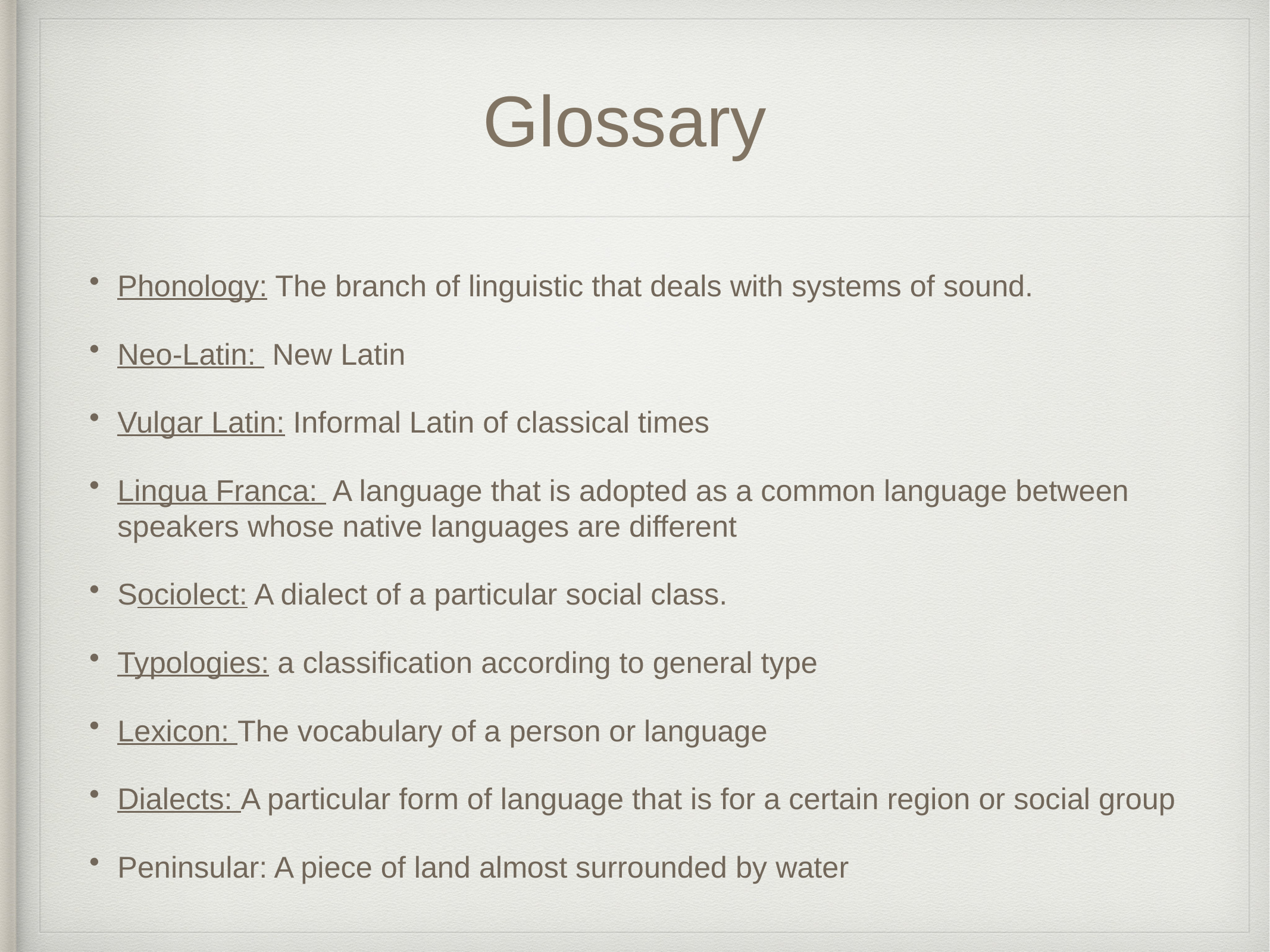

# Glossary
Phonology: The branch of linguistic that deals with systems of sound.
Neo-Latin:  New Latin
Vulgar Latin: Informal Latin of classical times
Lingua Franca:  A language that is adopted as a common language between speakers whose native languages are different
Sociolect: A dialect of a particular social class.
Typologies: a classification according to general type
Lexicon: The vocabulary of a person or language
Dialects: A particular form of language that is for a certain region or social group
Peninsular: A piece of land almost surrounded by water